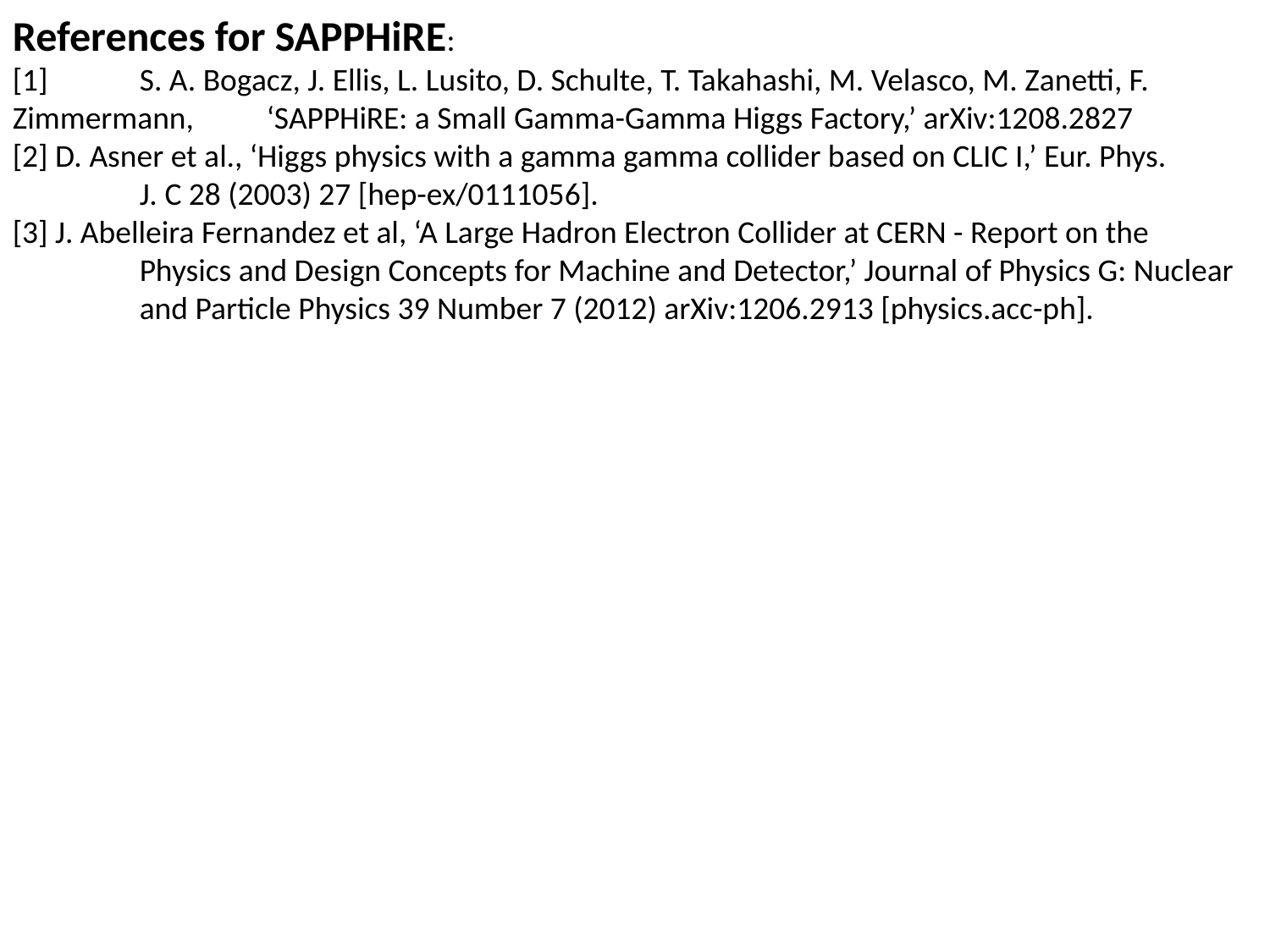

References for SAPPHiRE:
[1] 	S. A. Bogacz, J. Ellis, L. Lusito, D. Schulte, T. Takahashi, M. Velasco, M. Zanetti, F. Zimmermann, 	‘SAPPHiRE: a Small Gamma-Gamma Higgs Factory,’ arXiv:1208.2827
[2] D. Asner et al., ‘Higgs physics with a gamma gamma collider based on CLIC I,’ Eur. Phys.
	J. C 28 (2003) 27 [hep-ex/0111056].
[3] J. Abelleira Fernandez et al, ‘A Large Hadron Electron Collider at CERN - Report on the
	Physics and Design Concepts for Machine and Detector,’ Journal of Physics G: Nuclear
	and Particle Physics 39 Number 7 (2012) arXiv:1206.2913 [physics.acc-ph].